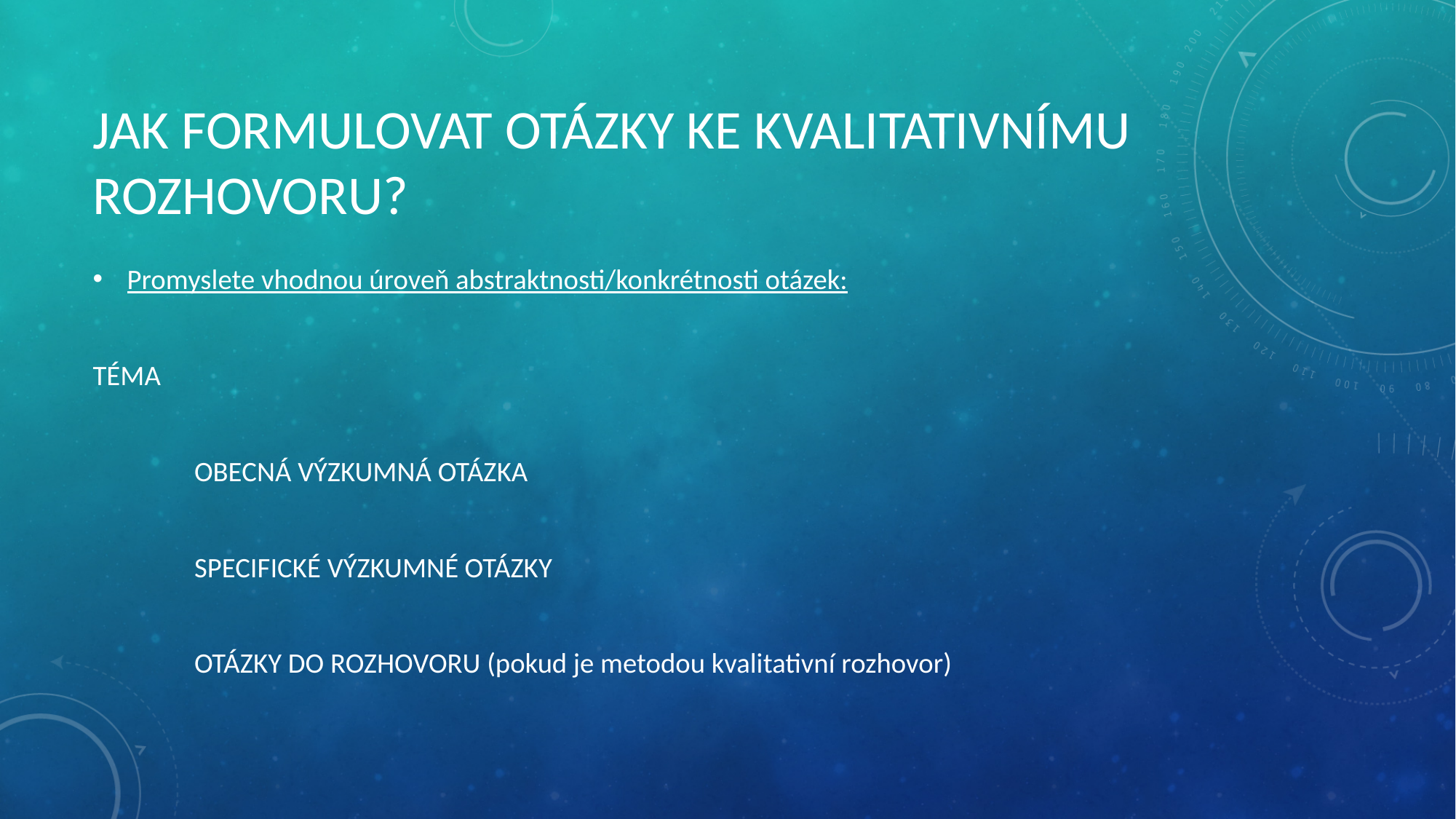

# Jak formulovat otázky ke kvalitativnímu rozhovoru?
Promyslete vhodnou úroveň abstraktnosti/konkrétnosti otázek:

TÉMA

	OBECNÁ VÝZKUMNÁ OTÁZKA

				SPECIFICKÉ VÝZKUMNÉ OTÁZKY

						OTÁZKY DO ROZHOVORU (pokud je metodou kvalitativní rozhovor)